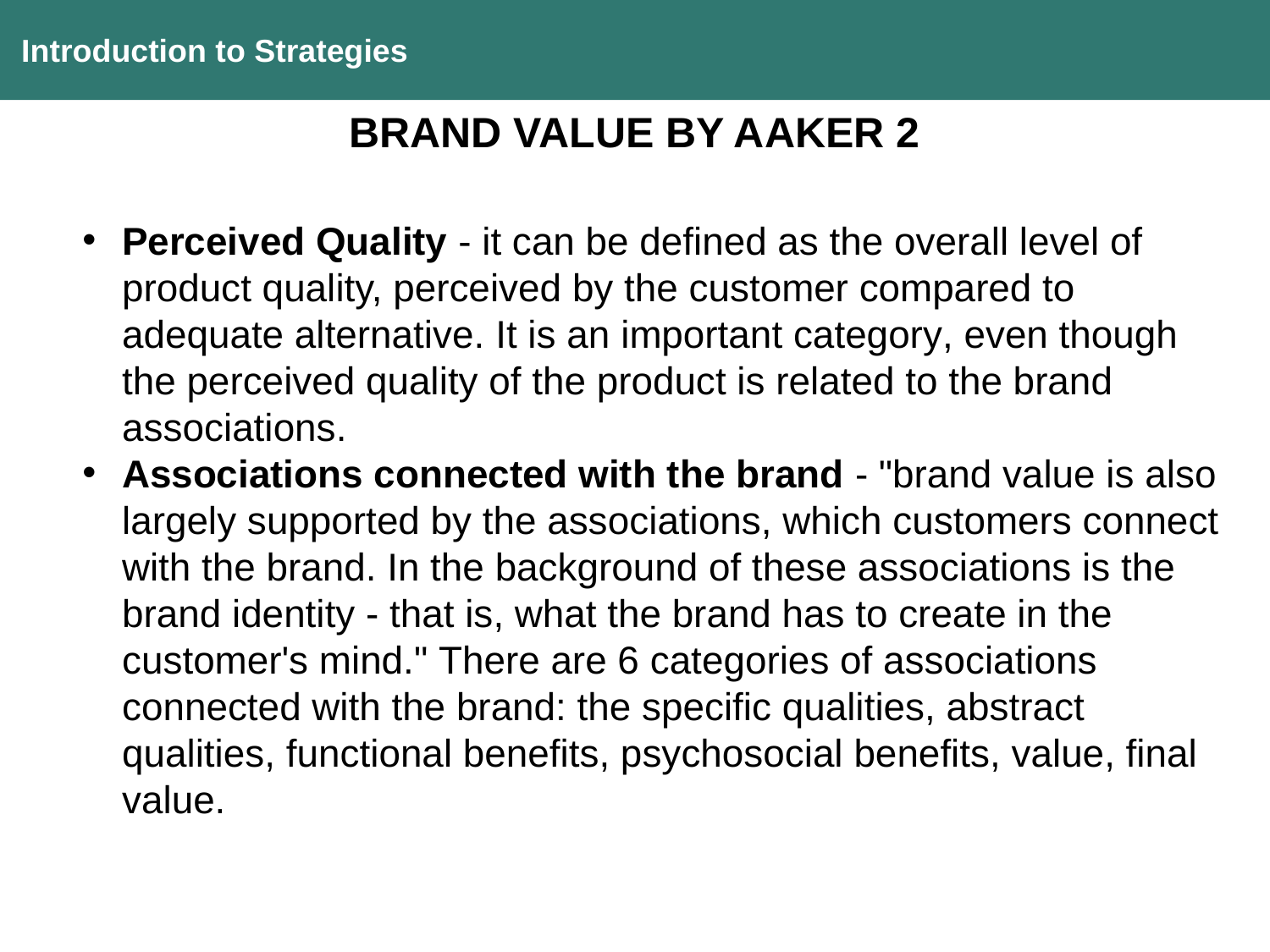

Introduction to Strategies
BRAND VALUE BY AAKER 2
Perceived Quality - it can be defined as the overall level of product quality, perceived by the customer compared to adequate alternative. It is an important category, even though the perceived quality of the product is related to the brand associations.
Associations connected with the brand - "brand value is also largely supported by the associations, which customers connect with the brand. In the background of these associations is the brand identity - that is, what the brand has to create in the customer's mind." There are 6 categories of associations connected with the brand: the specific qualities, abstract qualities, functional benefits, psychosocial benefits, value, final value.